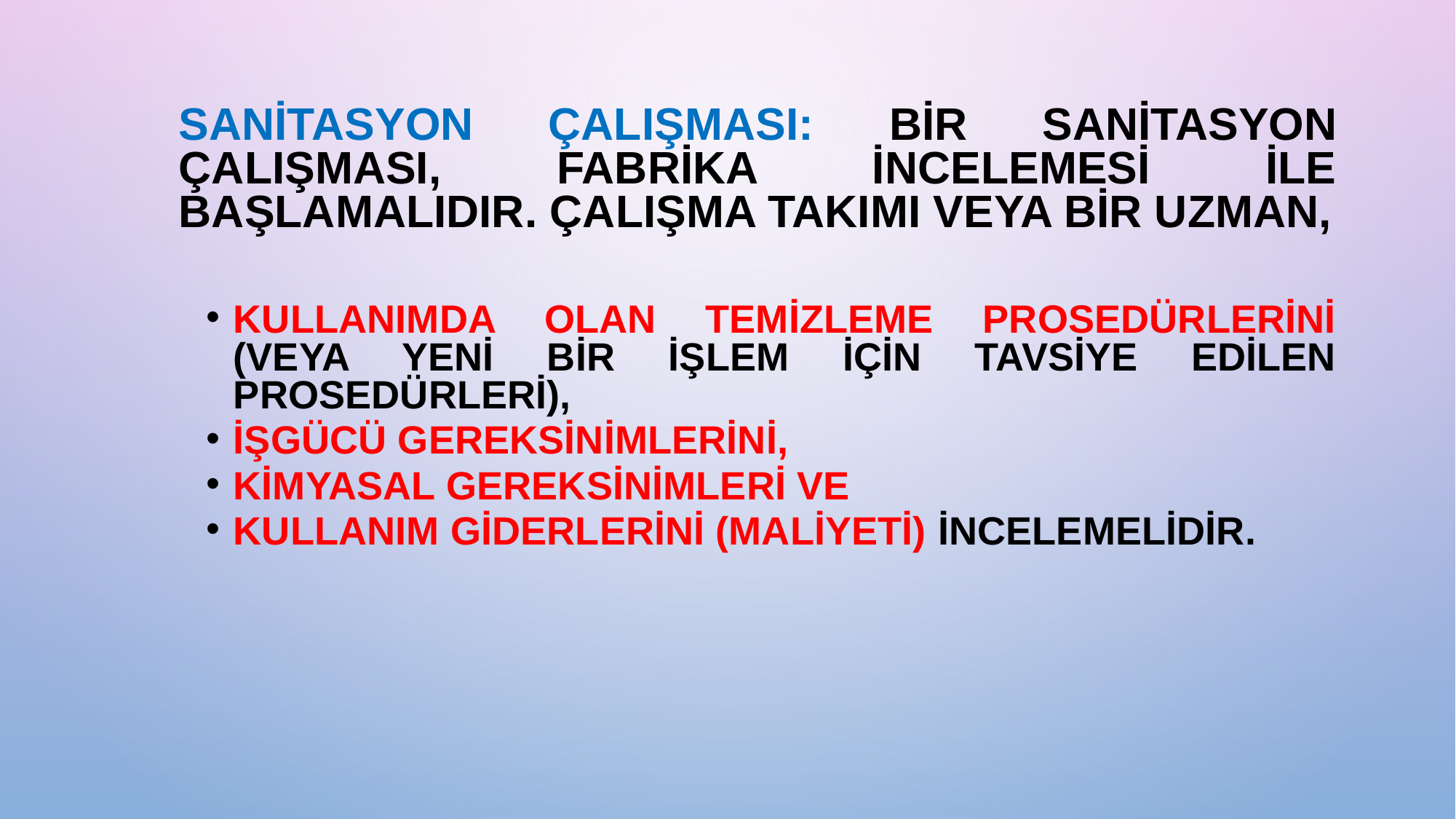

Sanitasyon çalışması: Bir sanitasyon çalışması, fabrika incelemesi ile başlamalıdır. Çalışma takımı veya bir uzman,

kullanımda olan temizleme prosedürlerini (veya yeni bir işlem için tavsiye edilen prosedürleri),
işgücü gereksinimlerini,
kimyasal gereksinimleri ve
kullanım giderlerini (maliyeti) incelemelidir.